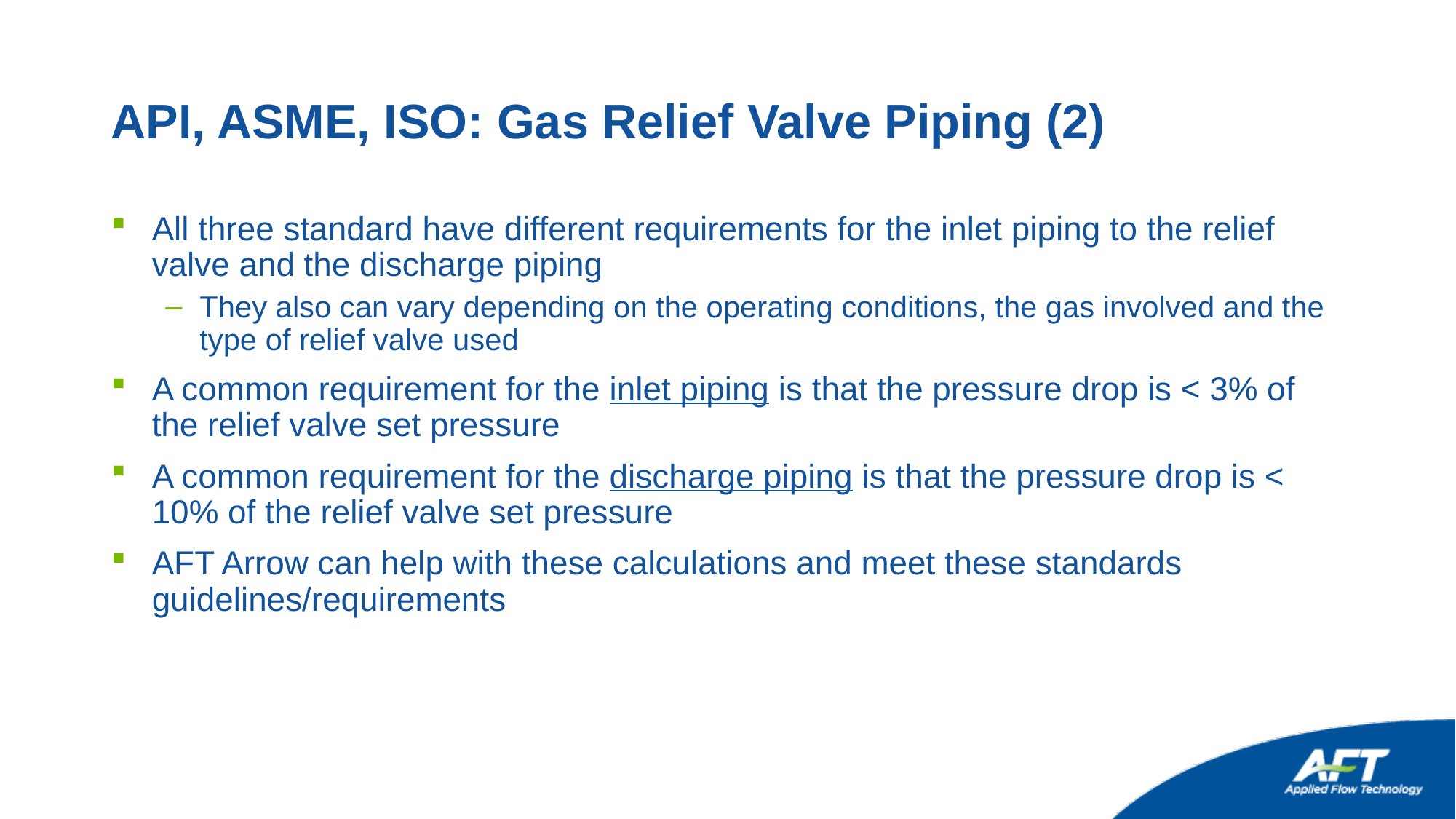

# API, ASME, ISO: Gas Relief Valve Piping (2)
All three standard have different requirements for the inlet piping to the relief valve and the discharge piping
They also can vary depending on the operating conditions, the gas involved and the type of relief valve used
A common requirement for the inlet piping is that the pressure drop is < 3% of the relief valve set pressure
A common requirement for the discharge piping is that the pressure drop is < 10% of the relief valve set pressure
AFT Arrow can help with these calculations and meet these standards guidelines/requirements